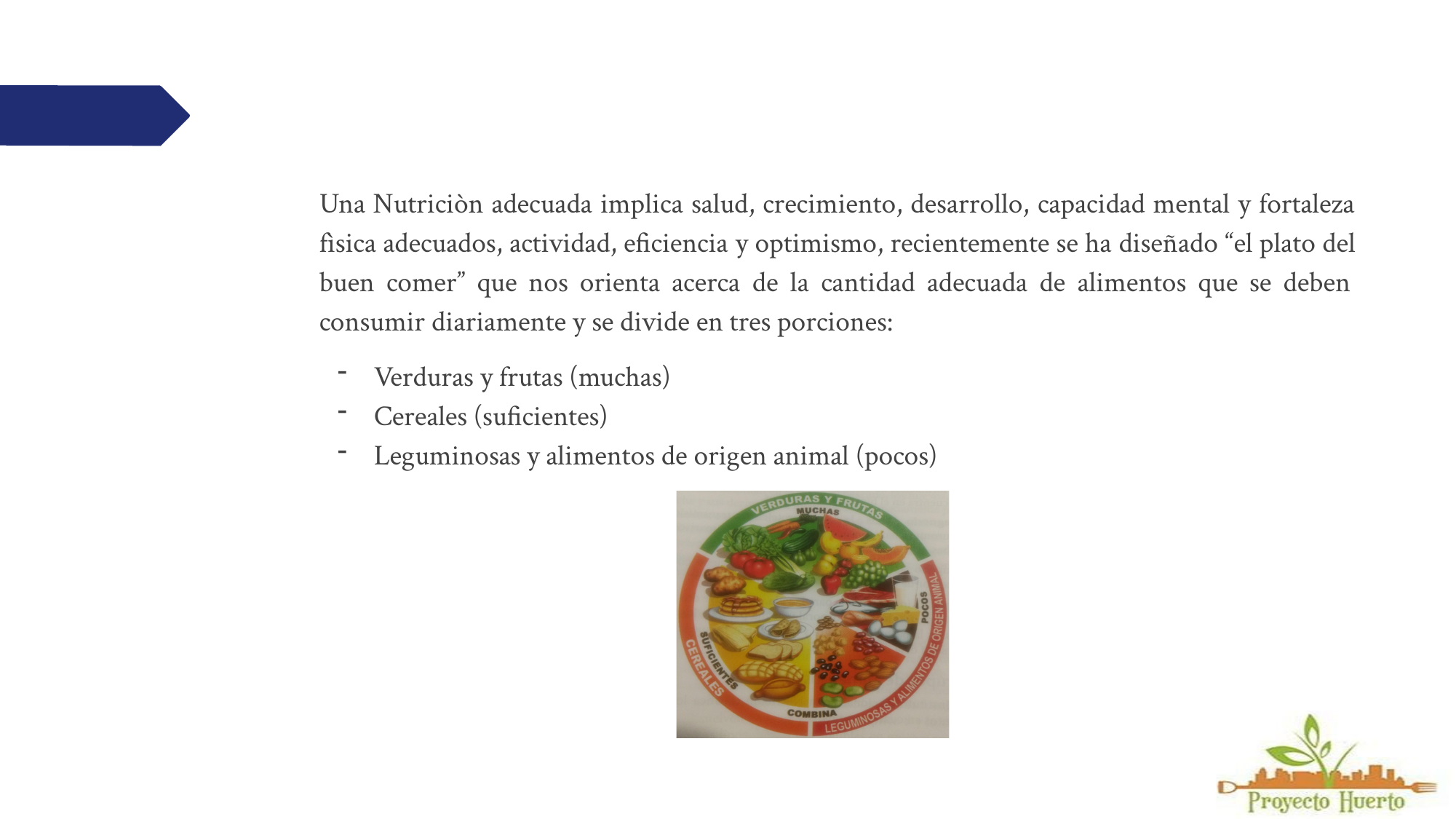

Una Nutriciòn adecuada implica salud, crecimiento, desarrollo, capacidad mental y fortaleza  fìsica adecuados, actividad, eficiencia y optimismo, recientemente se ha diseñado “el plato del  buen comer” que nos orienta acerca de la cantidad adecuada de alimentos que se deben  consumir diariamente y se divide en tres porciones:
Verduras y frutas (muchas)
Cereales (suficientes)
Leguminosas y alimentos de origen animal (pocos)